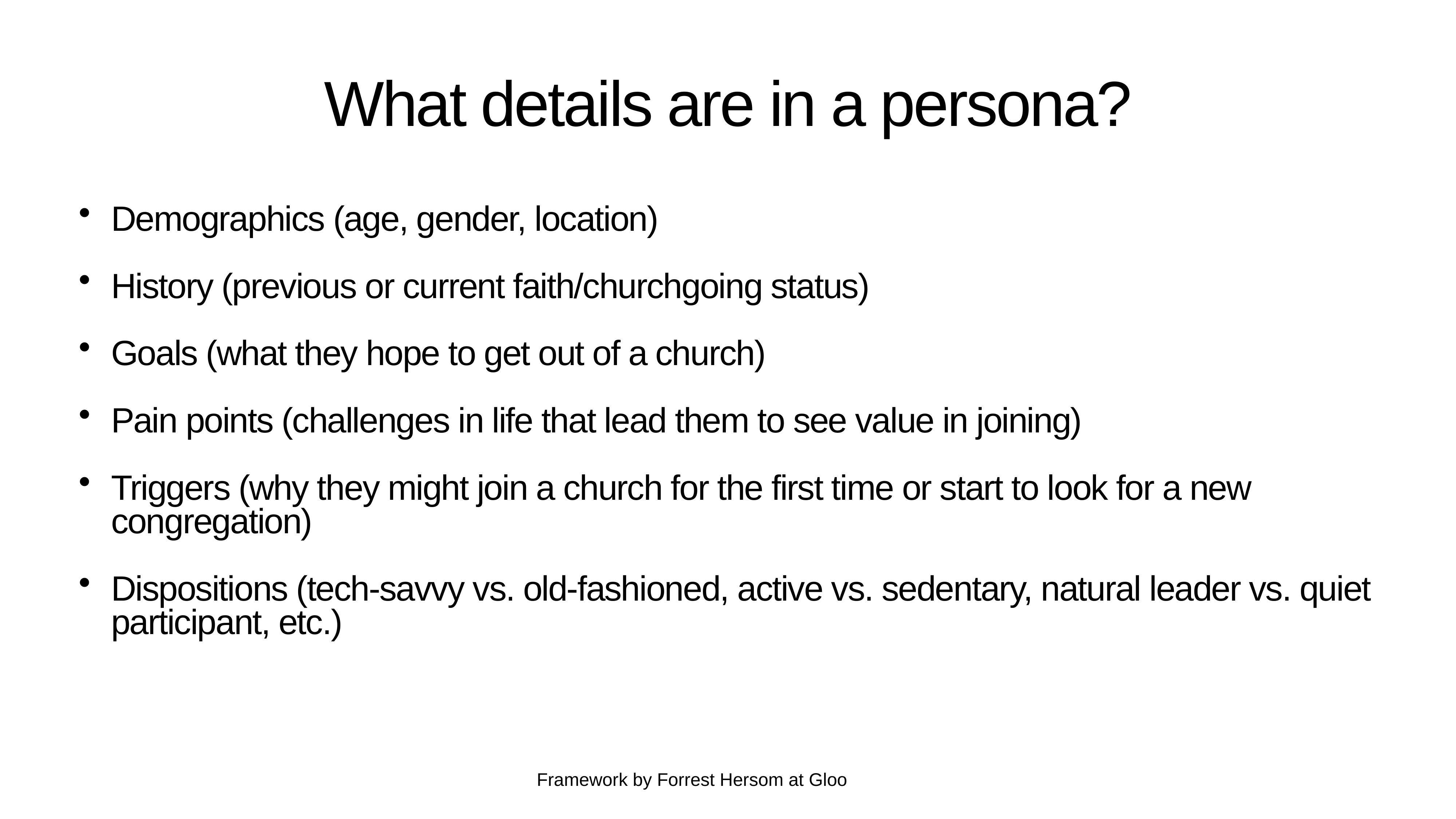

# What details are in a persona?
Demographics (age, gender, location)

History (previous or current faith/churchgoing status)

Goals (what they hope to get out of a church)

Pain points (challenges in life that lead them to see value in joining)

Triggers (why they might join a church for the first time or start to look for a new congregation)

Dispositions (tech-savvy vs. old-fashioned, active vs. sedentary, natural leader vs. quiet participant, etc.)
Framework by Forrest Hersom at Gloo